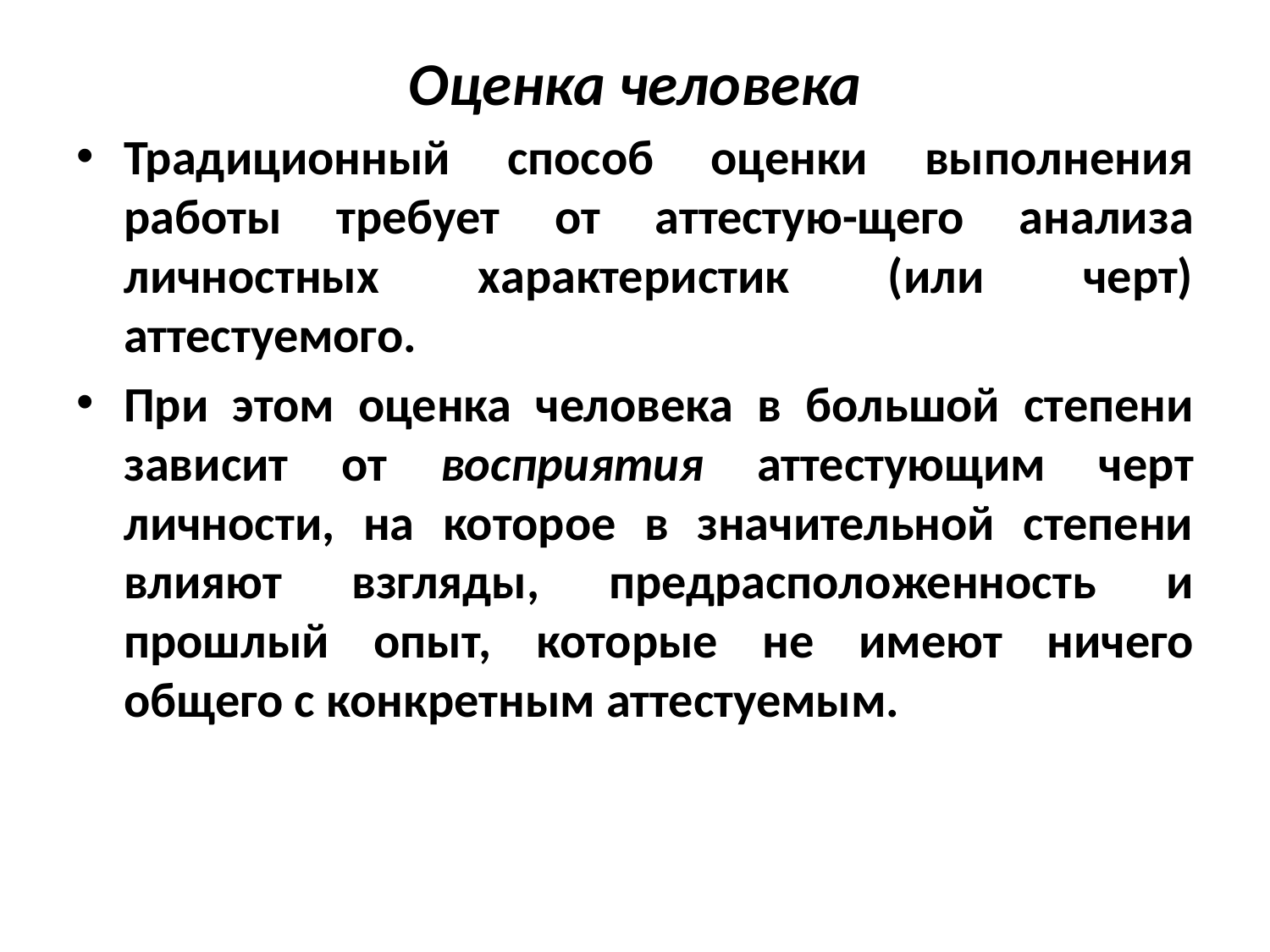

# Оценка человека
Традиционный способ оценки выполнения работы требует от аттестую-щего анализа личностных характеристик (или черт) аттестуемого.
При этом оценка человека в большой степени зависит от восприятия аттестующим черт личности, на которое в значительной степени влияют взгляды, предрасположенность и прошлый опыт, которые не имеют ничего общего с конкретным аттестуемым.